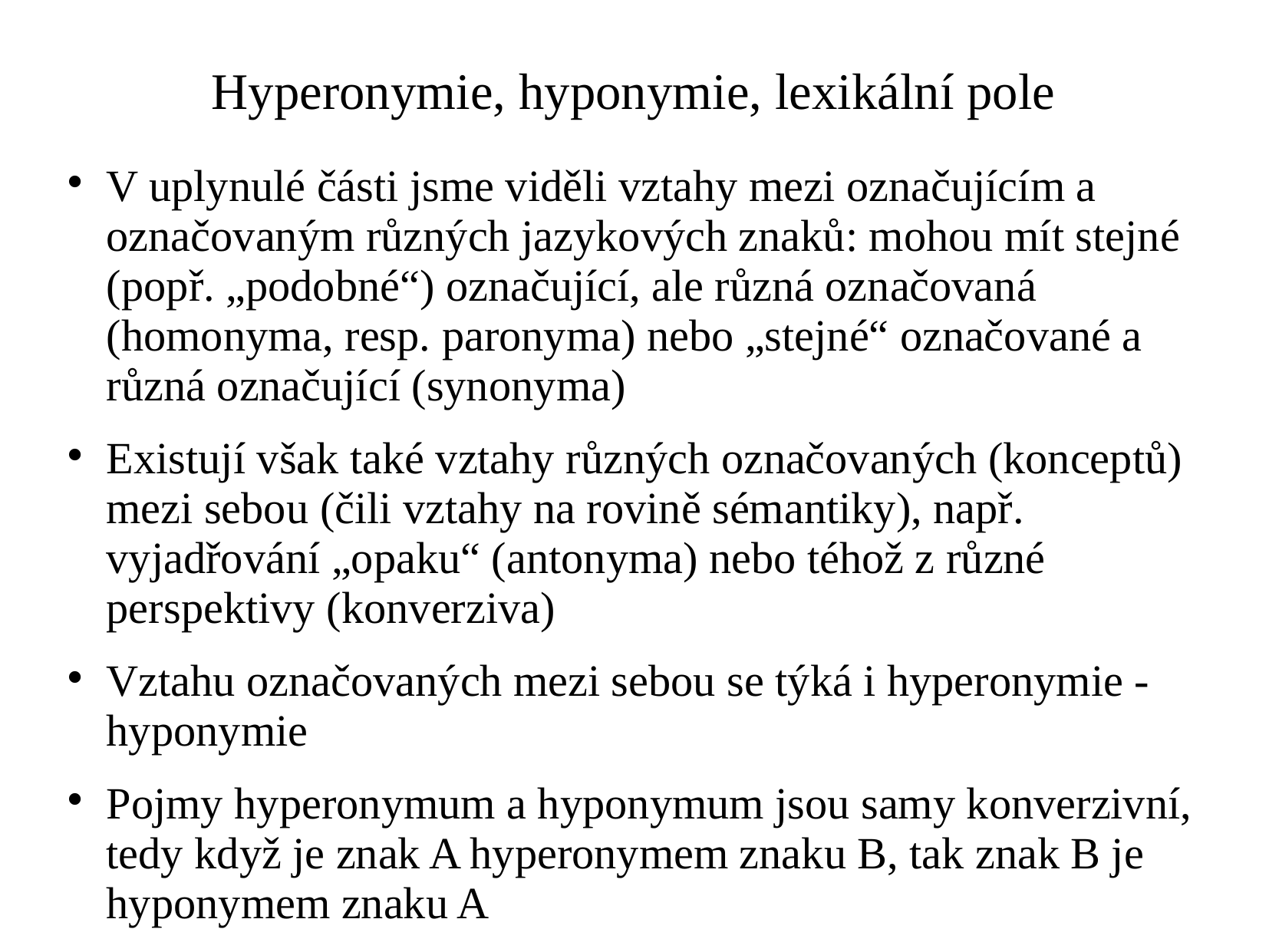

# Hyperonymie, hyponymie, lexikální pole
V uplynulé části jsme viděli vztahy mezi označujícím a označovaným různých jazykových znaků: mohou mít stejné (popř. „podobné“) označující, ale různá označovaná (homonyma, resp. paronyma) nebo „stejné“ označované a různá označující (synonyma)
Existují však také vztahy různých označovaných (konceptů) mezi sebou (čili vztahy na rovině sémantiky), např. vyjadřování „opaku“ (antonyma) nebo téhož z různé perspektivy (konverziva)
Vztahu označovaných mezi sebou se týká i hyperonymie - hyponymie
Pojmy hyperonymum a hyponymum jsou samy konverzivní, tedy když je znak A hyperonymem znaku B, tak znak B je hyponymem znaku A